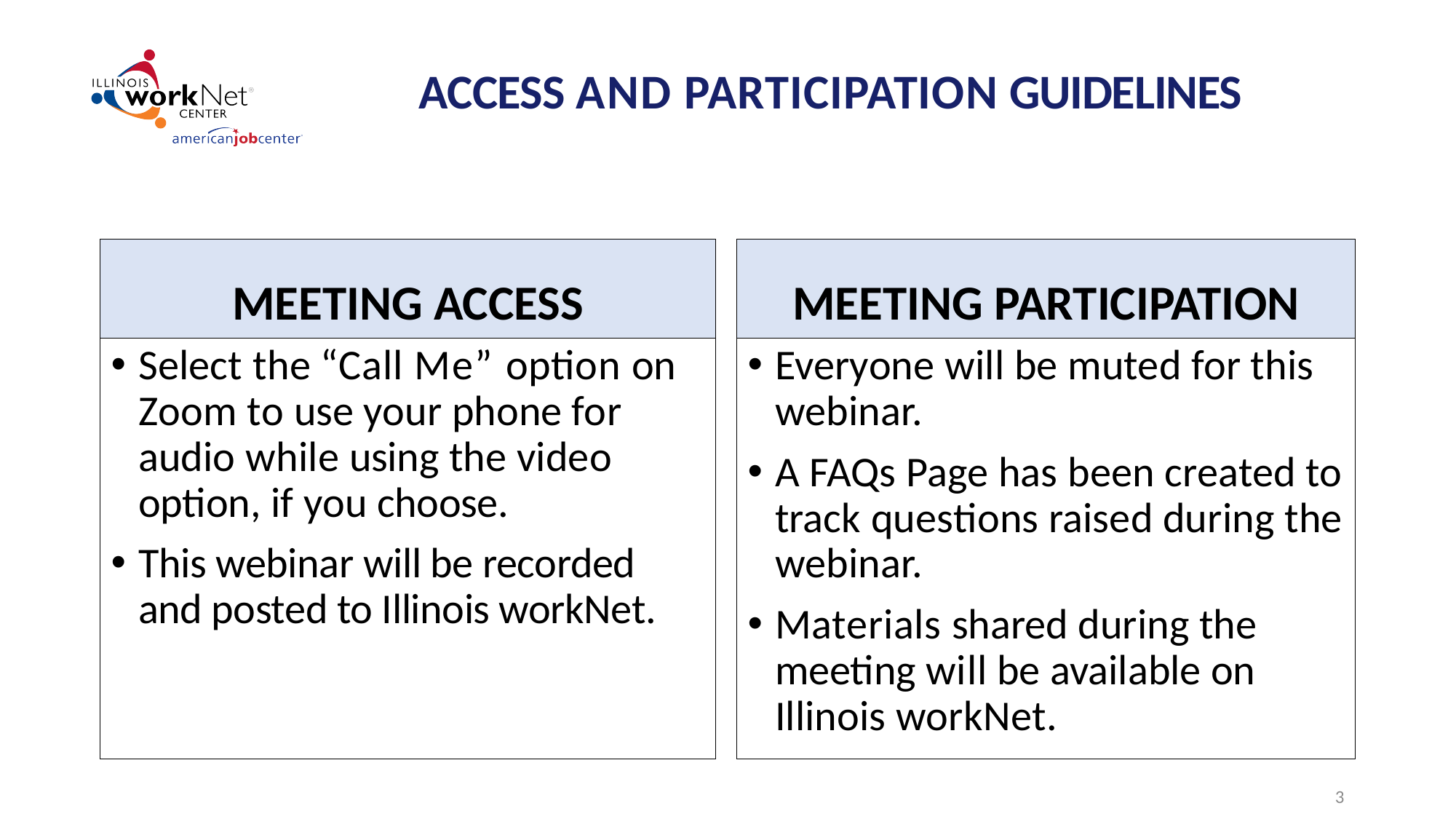

# ACCESS AND PARTICIPATION GUIDELINES

MEETING ACCESS

MEETING PARTICIPATION

Select the “Call Me” option on  Zoom to use your phone for audio while using the video option, if you choose.
This webinar will be recorded and posted to Illinois workNet.

Everyone will be muted for this webinar.
A FAQs Page has been created to track questions raised during the webinar.
Materials shared during the  meeting will be available on  Illinois workNet.

3